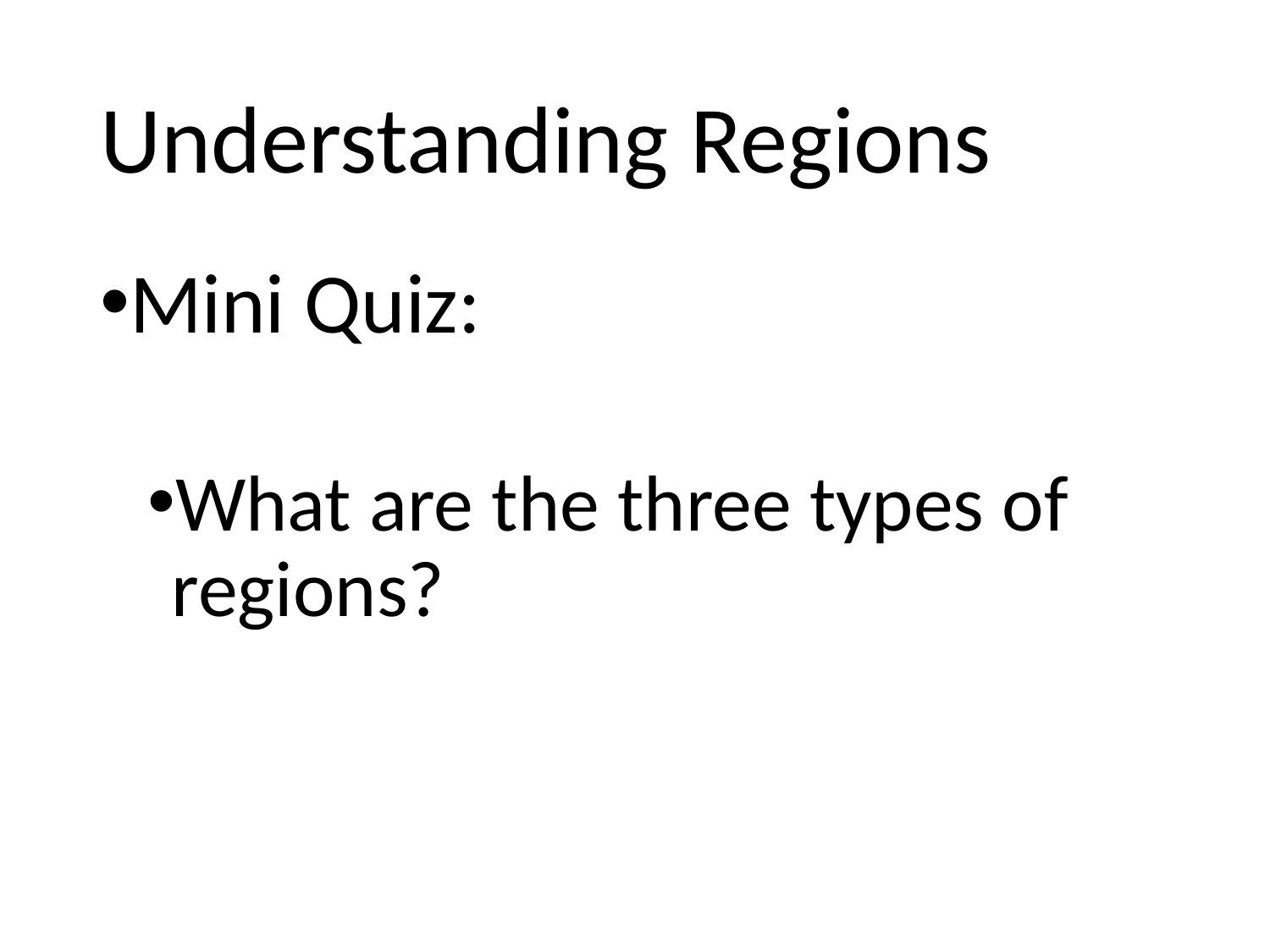

# Understanding Regions
Mini Quiz:

What are the three types of regions?